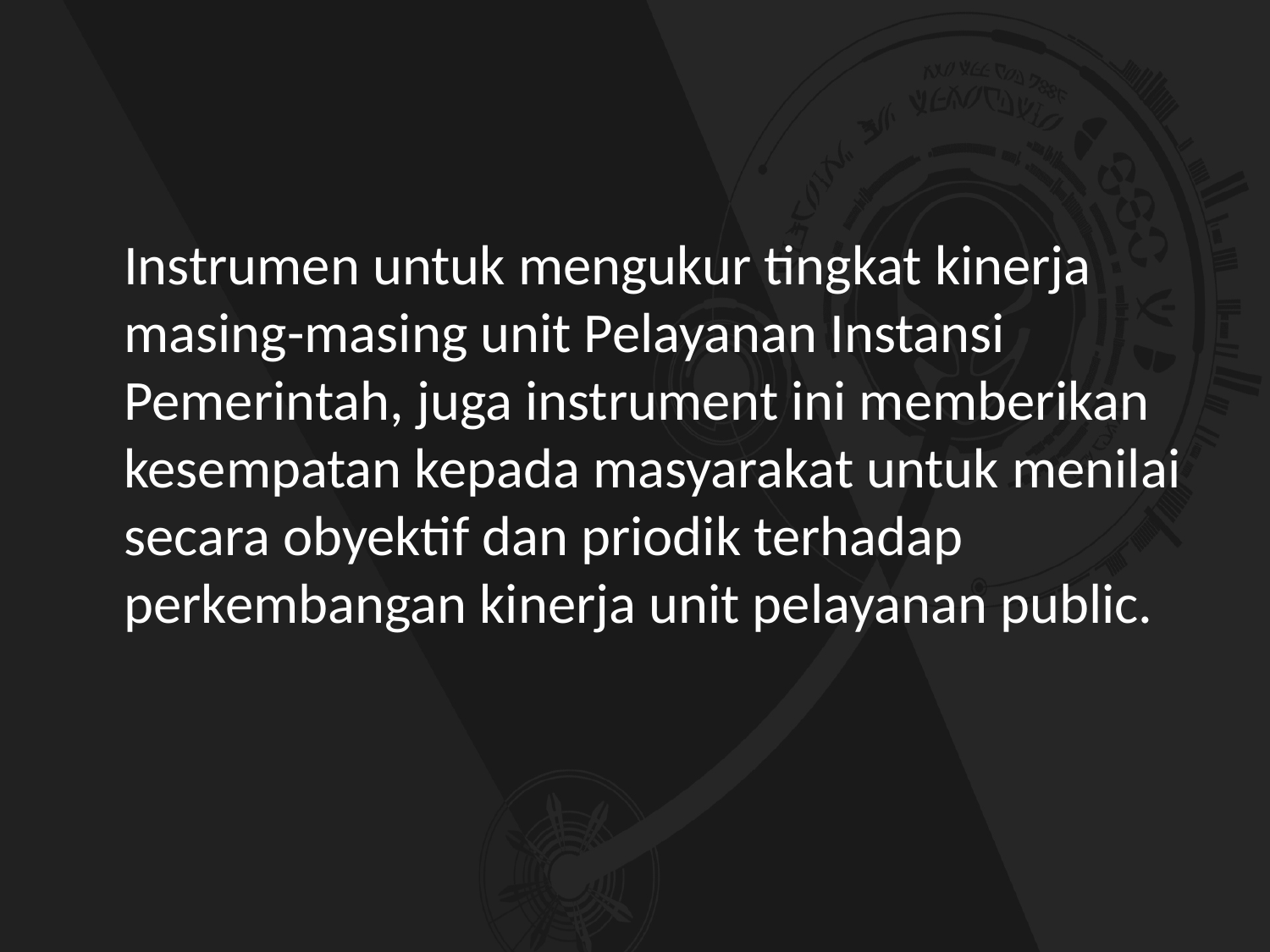

#
	Instrumen untuk mengukur tingkat kinerja masing-masing unit Pelayanan Instansi Pemerintah, juga instrument ini memberikan kesempatan kepada masyarakat untuk menilai secara obyektif dan priodik terhadap perkembangan kinerja unit pelayanan public.